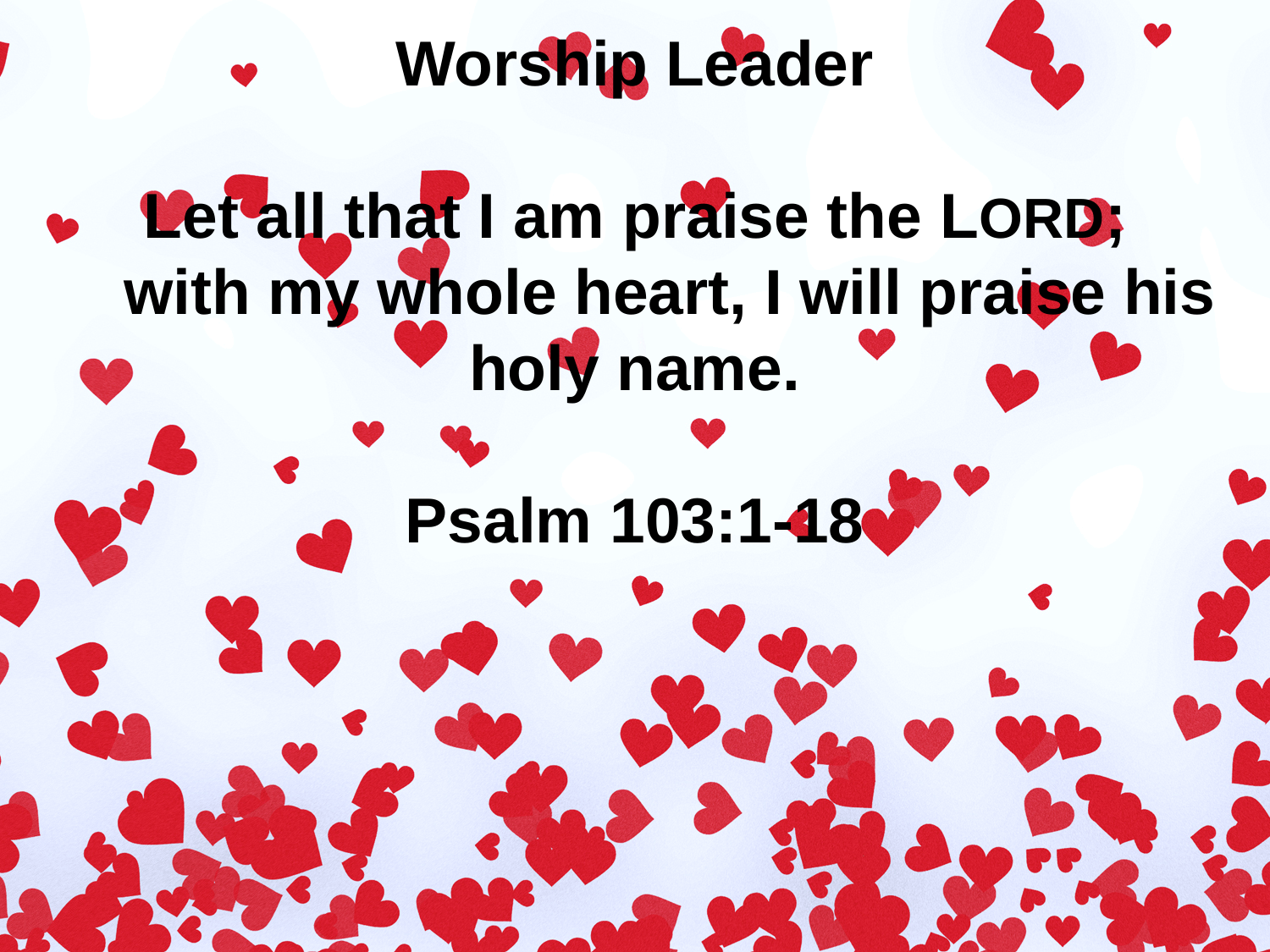

Worship Leader

Let all that I am praise the LORD;
    with my whole heart, I will praise his holy name.

Psalm 103:1-18